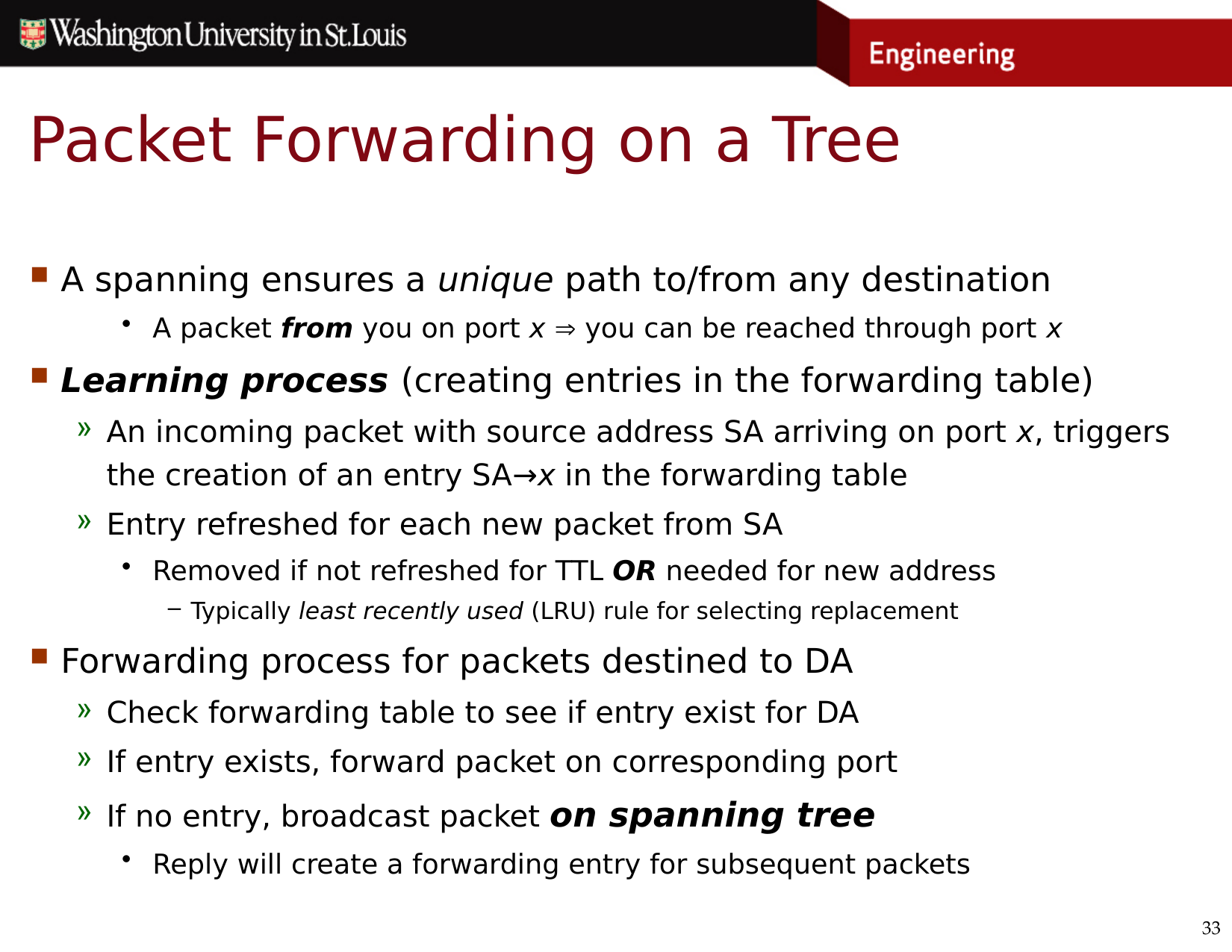

# Packet Forwarding on a Tree

A spanning ensures a unique path to/from any destination
A packet from you on port x ⇒ you can be reached through port x
Learning process (creating entries in the forwarding table)
An incoming packet with source address SA arriving on port x, triggers the creation of an entry SA→x in the forwarding table
Entry refreshed for each new packet from SA
Removed if not refreshed for TTL OR needed for new address
Typically least recently used (LRU) rule for selecting replacement
Forwarding process for packets destined to DA
Check forwarding table to see if entry exist for DA
If entry exists, forward packet on corresponding port
If no entry, broadcast packet on spanning tree
Reply will create a forwarding entry for subsequent packets
33